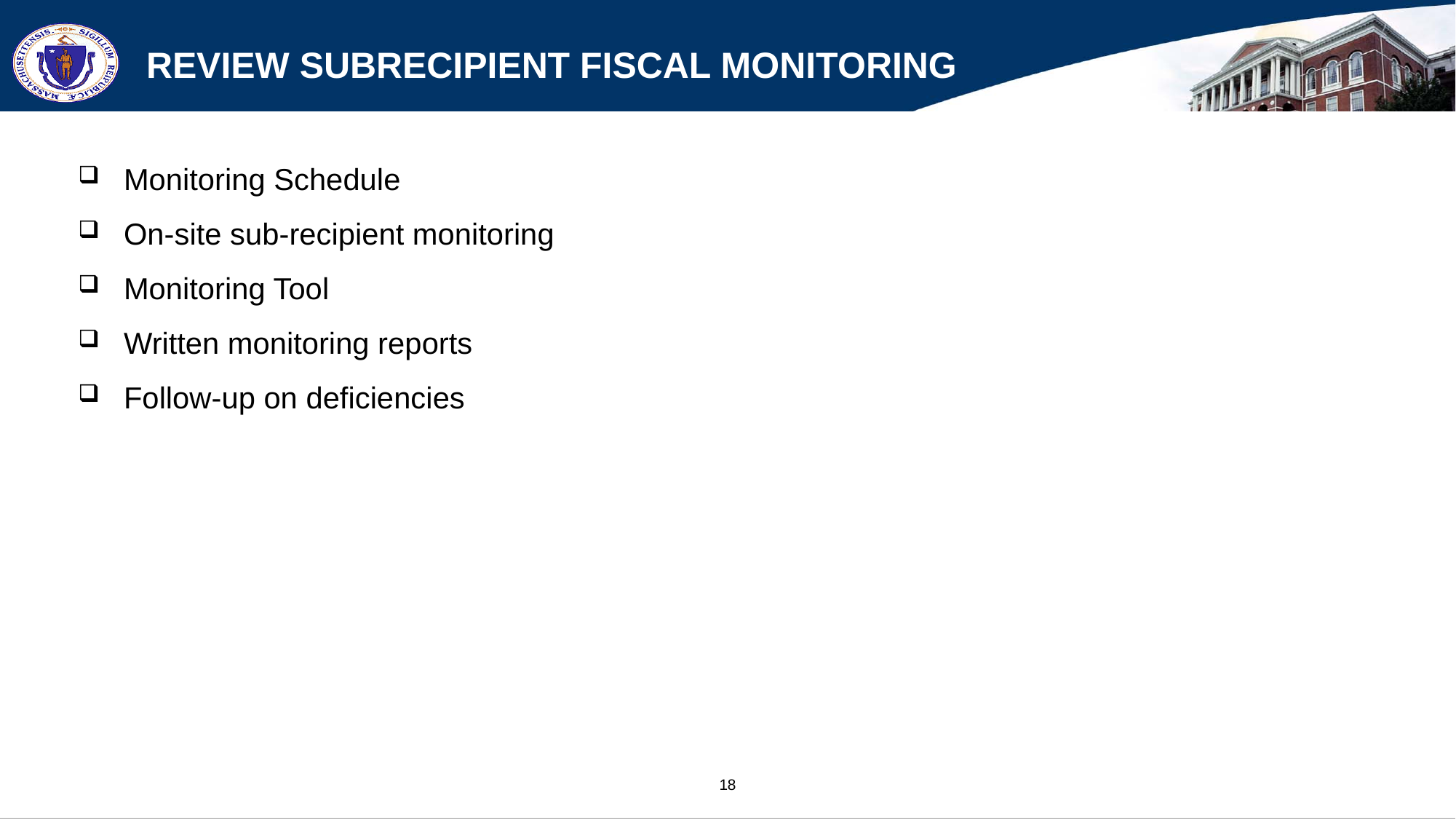

# Review Subrecipient Fiscal Monitoring
Monitoring Schedule
On-site sub-recipient monitoring
Monitoring Tool
Written monitoring reports
Follow-up on deficiencies